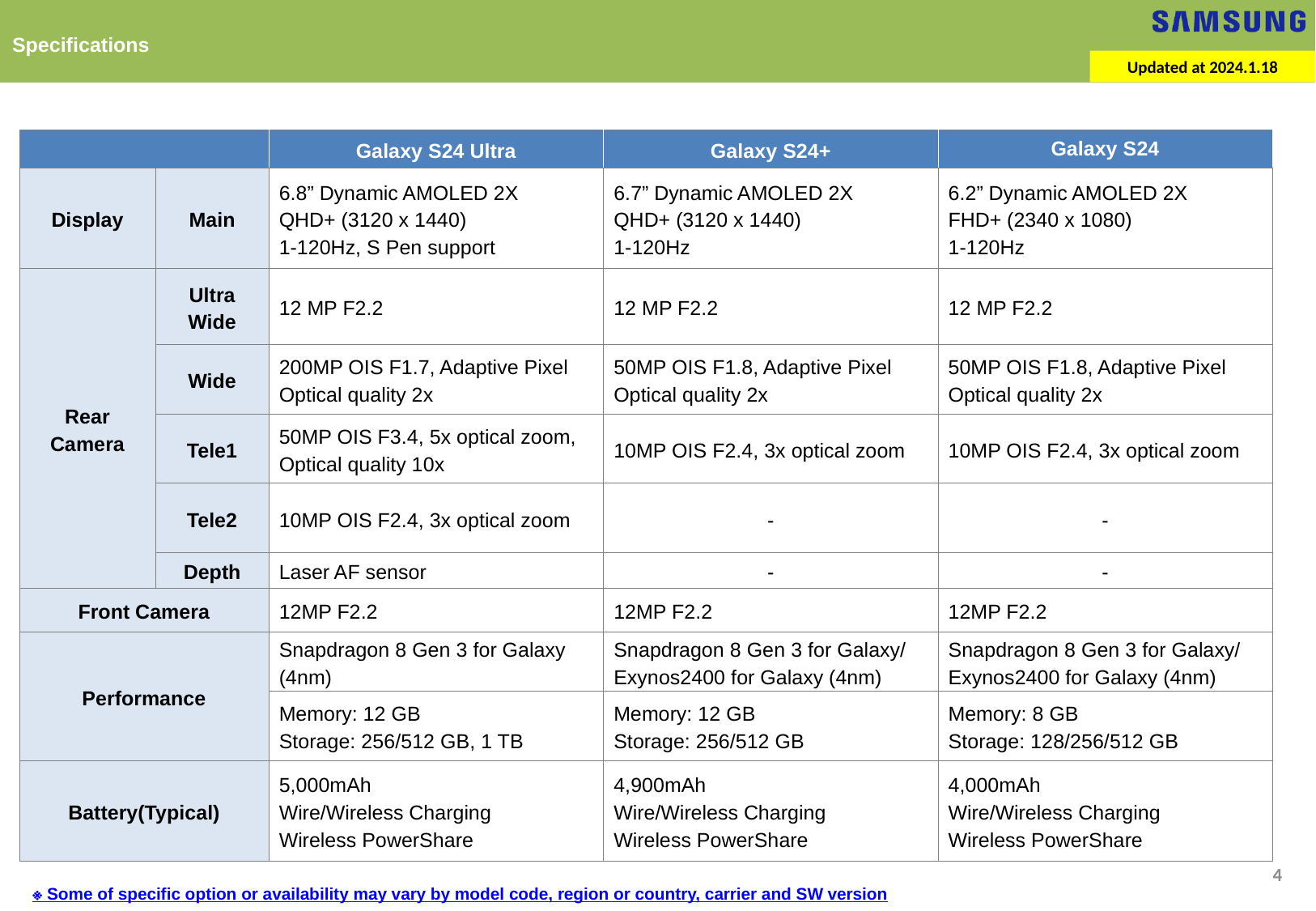

Specifications
Updated at 2024.1.18

|  |  | Galaxy S24 Ultra | Galaxy S24+ | Galaxy S24 |
| --- | --- | --- | --- | --- |
| Display | Main | 6.8” Dynamic AMOLED 2X QHD+ (3120 x 1440) 1-120Hz, S Pen support | 6.7” Dynamic AMOLED 2X QHD+ (3120 x 1440) 1-120Hz | 6.2” Dynamic AMOLED 2X FHD+ (2340 x 1080) 1-120Hz |
| Rear Camera | Ultra Wide | 12 MP F2.2 | 12 MP F2.2 | 12 MP F2.2 |
|  | Wide | 200MP OIS F1.7, Adaptive Pixel Optical quality 2x | 50MP OIS F1.8, Adaptive Pixel Optical quality 2x | 50MP OIS F1.8, Adaptive Pixel Optical quality 2x |
|  | Tele1 | 50MP OIS F3.4, 5x optical zoom, Optical quality 10x | 10MP OIS F2.4, 3x optical zoom | 10MP OIS F2.4, 3x optical zoom |
|  | Tele2 | 10MP OIS F2.4, 3x optical zoom | - | - |
|  | Depth | Laser AF sensor | - | - |
| Front Camera |  | 12MP F2.2 | 12MP F2.2 | 12MP F2.2 |
| Performance |  | Snapdragon 8 Gen 3 for Galaxy (4nm) | Snapdragon 8 Gen 3 for Galaxy/ Exynos2400 for Galaxy (4nm) | Snapdragon 8 Gen 3 for Galaxy/ Exynos2400 for Galaxy (4nm) |
|  |  | Memory: 12 GB Storage: 256/512 GB, 1 TB | Memory: 12 GB Storage: 256/512 GB | Memory: 8 GB Storage: 128/256/512 GB |
| Battery(Typical) |  | 5,000mAh Wire/Wireless Charging Wireless PowerShare | 4,900mAh Wire/Wireless Charging Wireless PowerShare | 4,000mAh Wire/Wireless Charging Wireless PowerShare |
4
※ Some of specific option or availability may vary by model code, region or country, carrier and SW version